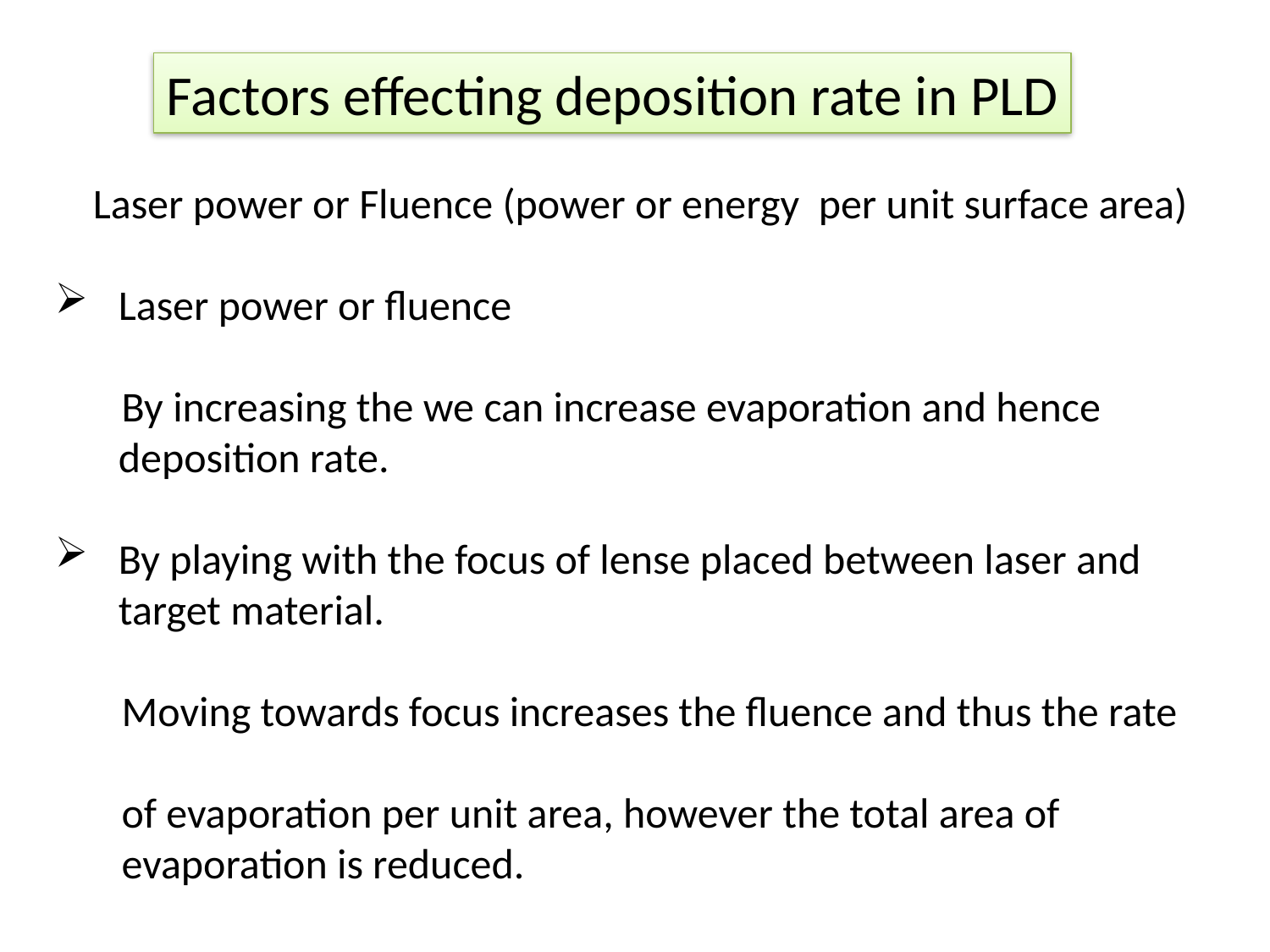

Factors effecting deposition rate in PLD
    Laser power or Fluence (power or energy  per unit surface area)

Laser power or fluence

       By increasing the we can increase evaporation and hence deposition rate.

By playing with the focus of lense placed between laser and target material.

       Moving towards focus increases the fluence and thus the rate
       of evaporation per unit area, however the total area of
       evaporation is reduced.